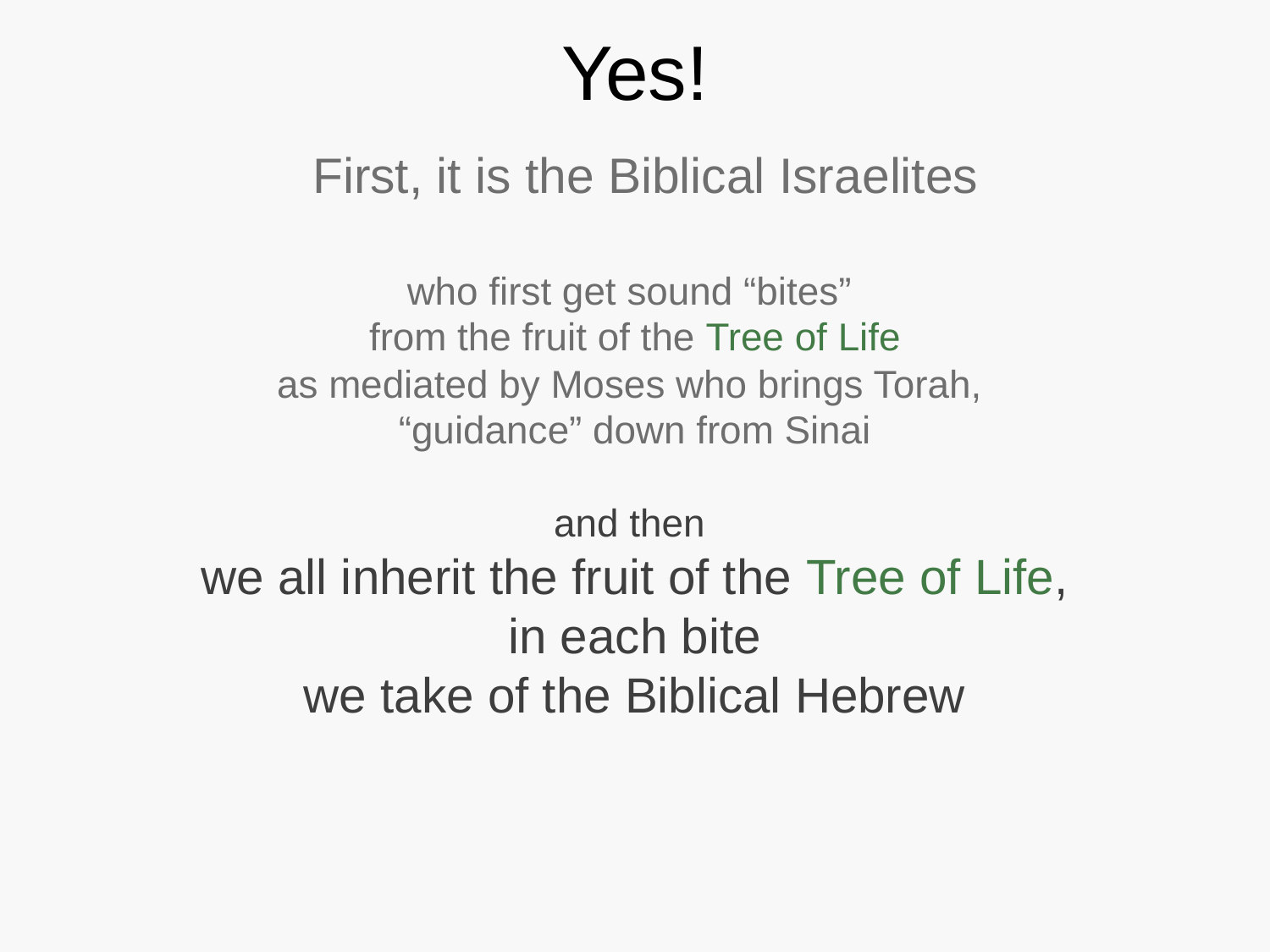

# Yes! First, it is the Biblical Israelites
who first get sound “bites”
from the fruit of the Tree of Life
as mediated by Moses who brings Torah,
“guidance” down from Sinai
and then
we all inherit the fruit of the Tree of Life,
in each bite
we take of the Biblical Hebrew